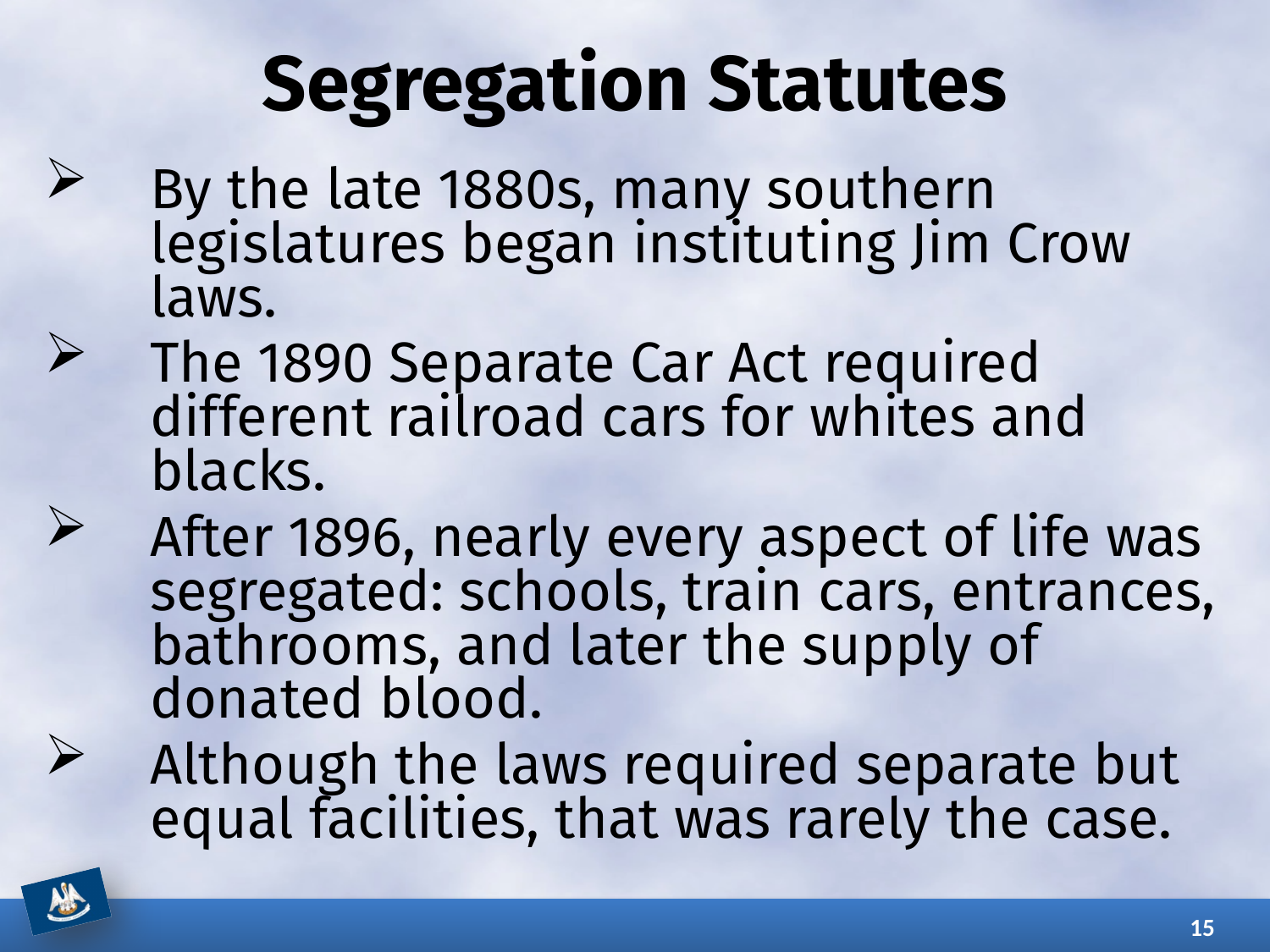

# Segregation Statutes
By the late 1880s, many southern legislatures began instituting Jim Crow laws.
The 1890 Separate Car Act required different railroad cars for whites and blacks.
After 1896, nearly every aspect of life was segregated: schools, train cars, entrances, bathrooms, and later the supply of donated blood.
Although the laws required separate but equal facilities, that was rarely the case.
15